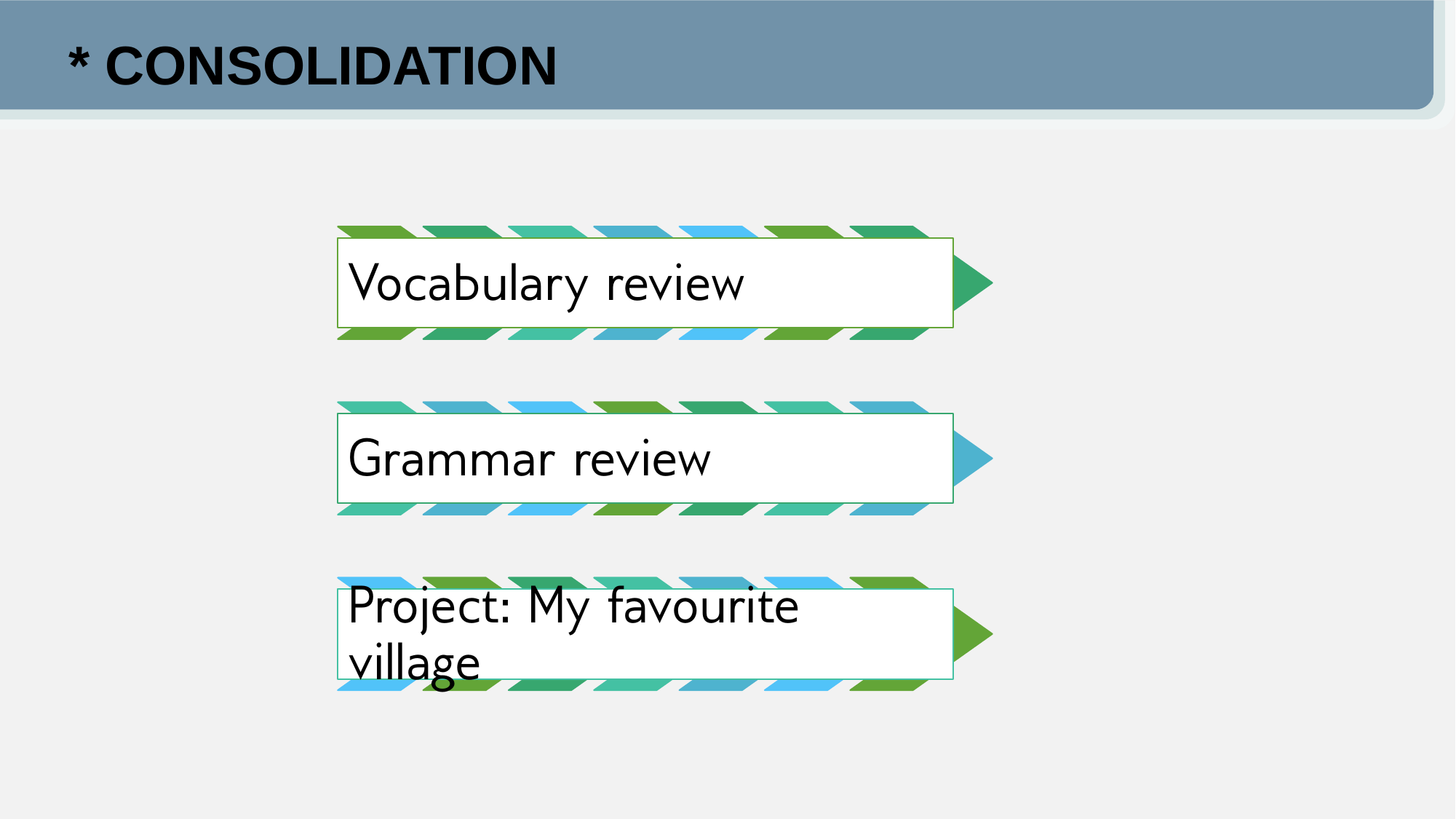

* CONSOLIDATION

Vocabulary review

Grammar review

Project: My favourite village